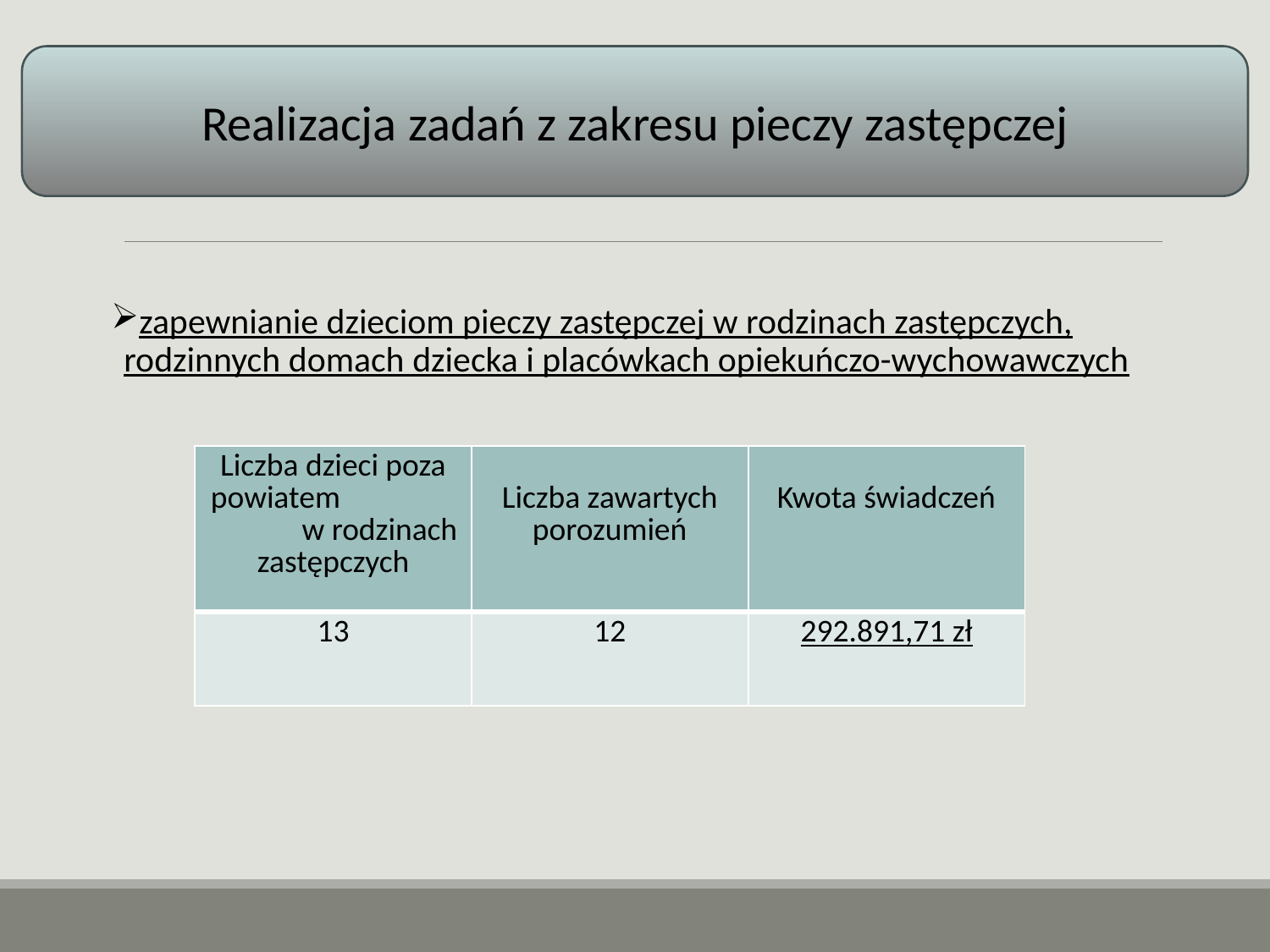

Realizacja zadań z zakresu pieczy zastępczej
zapewnianie dzieciom pieczy zastępczej w rodzinach zastępczych, rodzinnych domach dziecka i placówkach opiekuńczo-wychowawczych

| Liczba dzieci poza powiatem w rodzinach zastępczych | Liczba zawartych porozumień | Kwota świadczeń |
| --- | --- | --- |
| 13 | 12 | 292.891,71 zł |